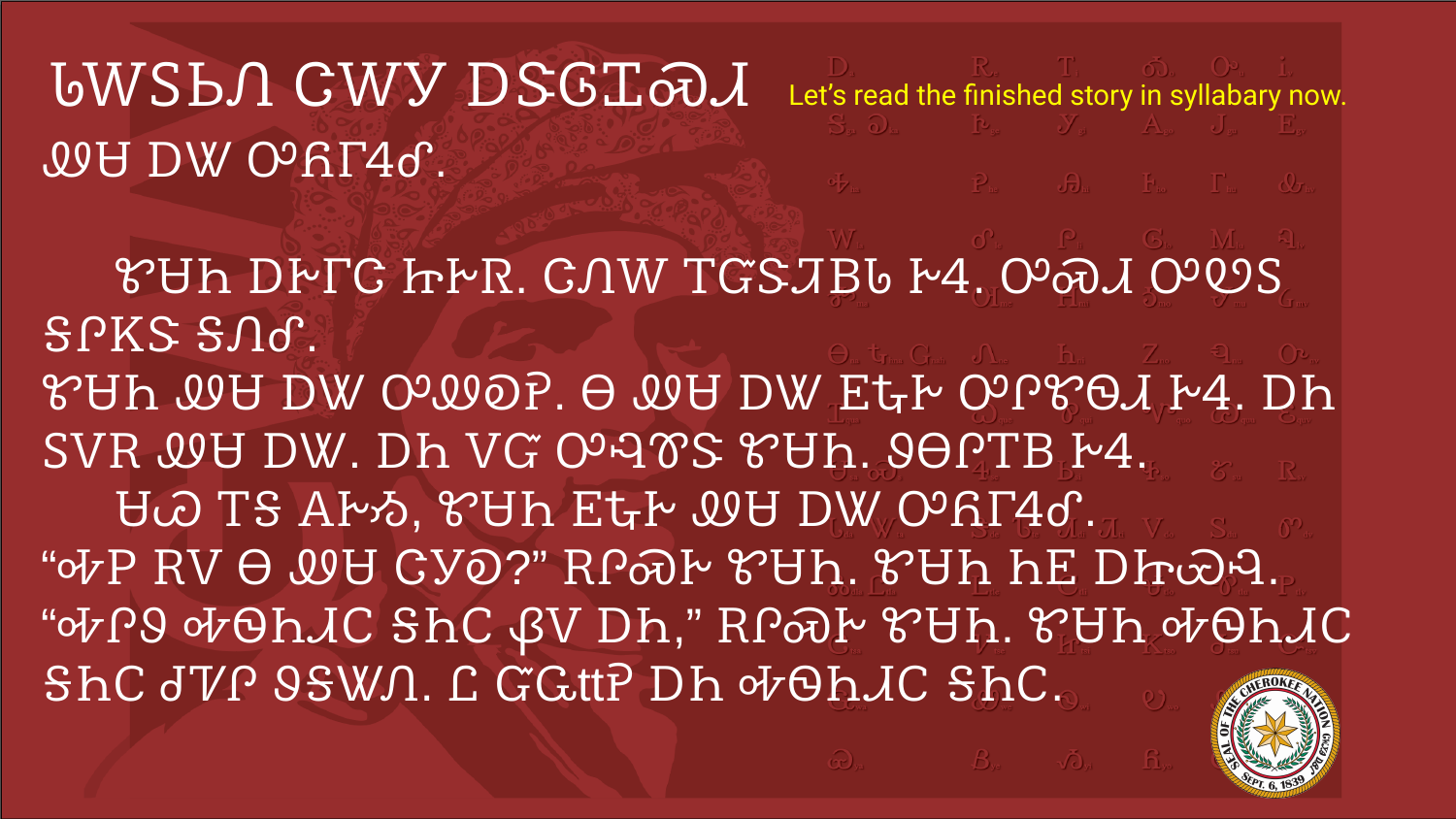

# ᏓᎳᏚᏏᏁ ᏣᎳᎩ ᎠᏕᎶᏆᏍᏗ
Let’s read the finished story in syllabary now.

ᏪᏌ ᎠᏔ ᎤᏲᎱᏎᎴ.

ᏑᏌᏂ ᎠᎨᎱᏣ ᏥᎨᏒ. ᏣᏁᎳ ᎢᏳᏕᏘᏴᏓ ᎨᏎ. ᎤᏍᏗ ᎤᏬᏚ ᎦᎵᏦᏕ ᎦᏁᎴ.
ᏑᏌᏂ ᏪᏌ ᎠᏔ ᎤᏪᎧᎮ. Ꮎ ᏪᏌ ᎠᏔ ᎬᎿᎨ ᎤᎵᏑᏫᏗ ᎨᏎ. ᎠᏂ ᏚᏙᎡ ᏪᏌ ᎠᏔ. ᎠᏂ ᏙᏳ ᎤᎸᏈᏕ ᏑᏌᏂ. ᏭᎾᎵᎢᏴ ᎨᏎ.
ᏌᏊ ᎢᎦ ᎪᎨᏱ, ᏑᏌᏂ ᎬᎿᎨ ᏪᏌ ᎠᏔ ᎤᏲᎱᏎᎴ.
“ᎭᏢ ᎡᏙ Ꮎ ᏪᏌ ᏣᎩᎧ?” ᎡᎵᏍᎨ ᏑᏌᏂ. ᏑᏌᏂ ᏂᎬ ᎠᏥᏯᎸ. “ᎭᎵᏭ ᎭᏫᏂᏗᏟ ᎦᏂᏟ ᏰᏙ ᎠᏂ,” ᎡᎵᏍᎨ ᏑᏌᏂ. ᏑᏌᏂ ᎭᏫᏂᏗᏟ ᎦᏂᏟ ᏧᏤᎵ ᏭᎦᏔᏁ. Ꮭ ᏳᏩttᎮ ᎠᏂ ᎭᏫᏂᏗᏟ ᎦᏂᏟ.